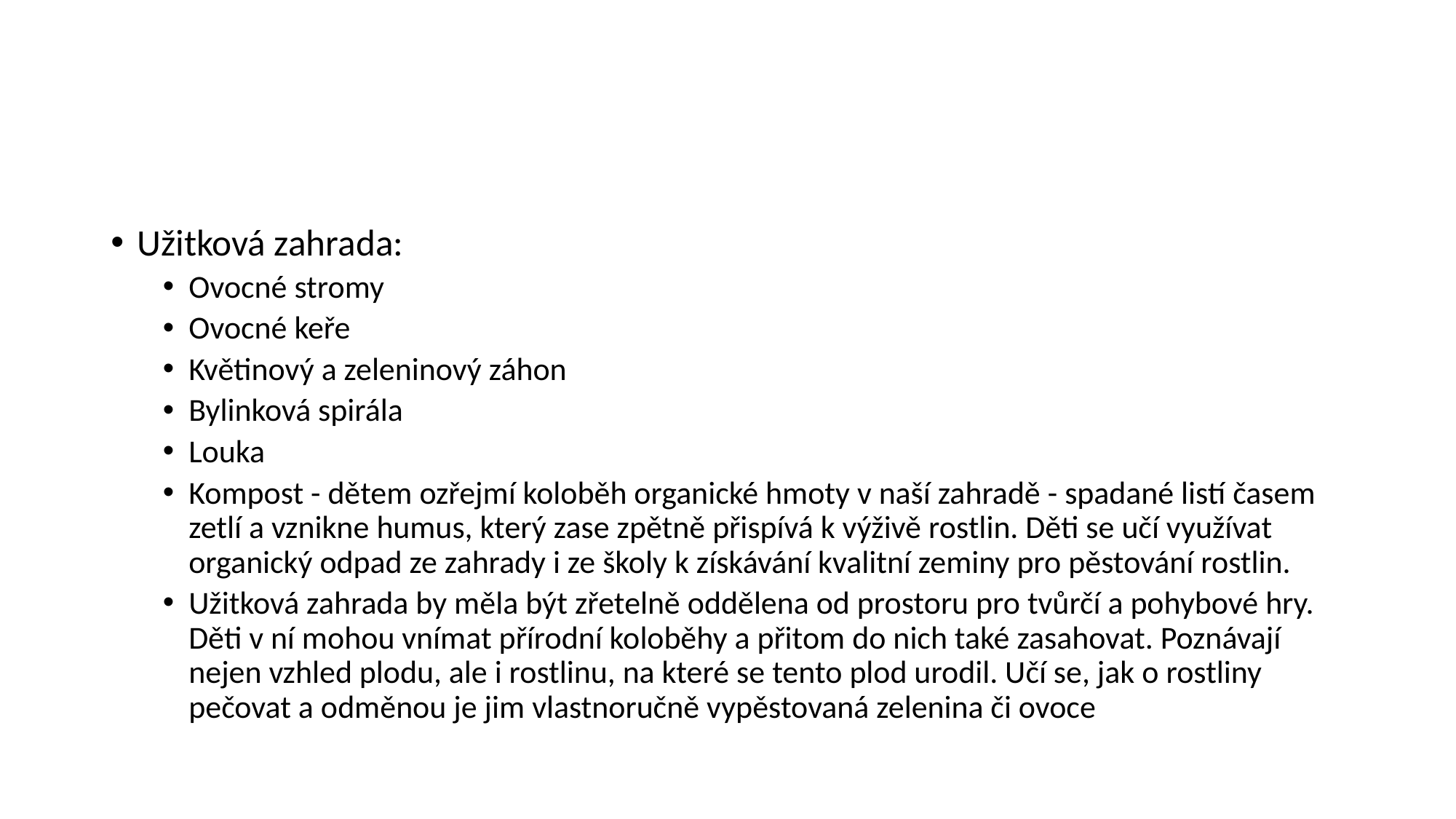

#
Užitková zahrada:
Ovocné stromy
Ovocné keře
Květinový a zeleninový záhon
Bylinková spirála
Louka
Kompost - dětem ozřejmí koloběh organické hmoty v naší zahradě - spadané listí časem zetlí a vznikne humus, který zase zpětně přispívá k výživě rostlin. Děti se učí využívat organický odpad ze zahrady i ze školy k získávání kvalitní zeminy pro pěstování rostlin.
Užitková zahrada by měla být zřetelně oddělena od prostoru pro tvůrčí a pohybové hry. Děti v ní mohou vnímat přírodní koloběhy a přitom do nich také zasahovat. Poznávají nejen vzhled plodu, ale i rostlinu, na které se tento plod urodil. Učí se, jak o rostliny pečovat a odměnou je jim vlastnoručně vypěstovaná zelenina či ovoce